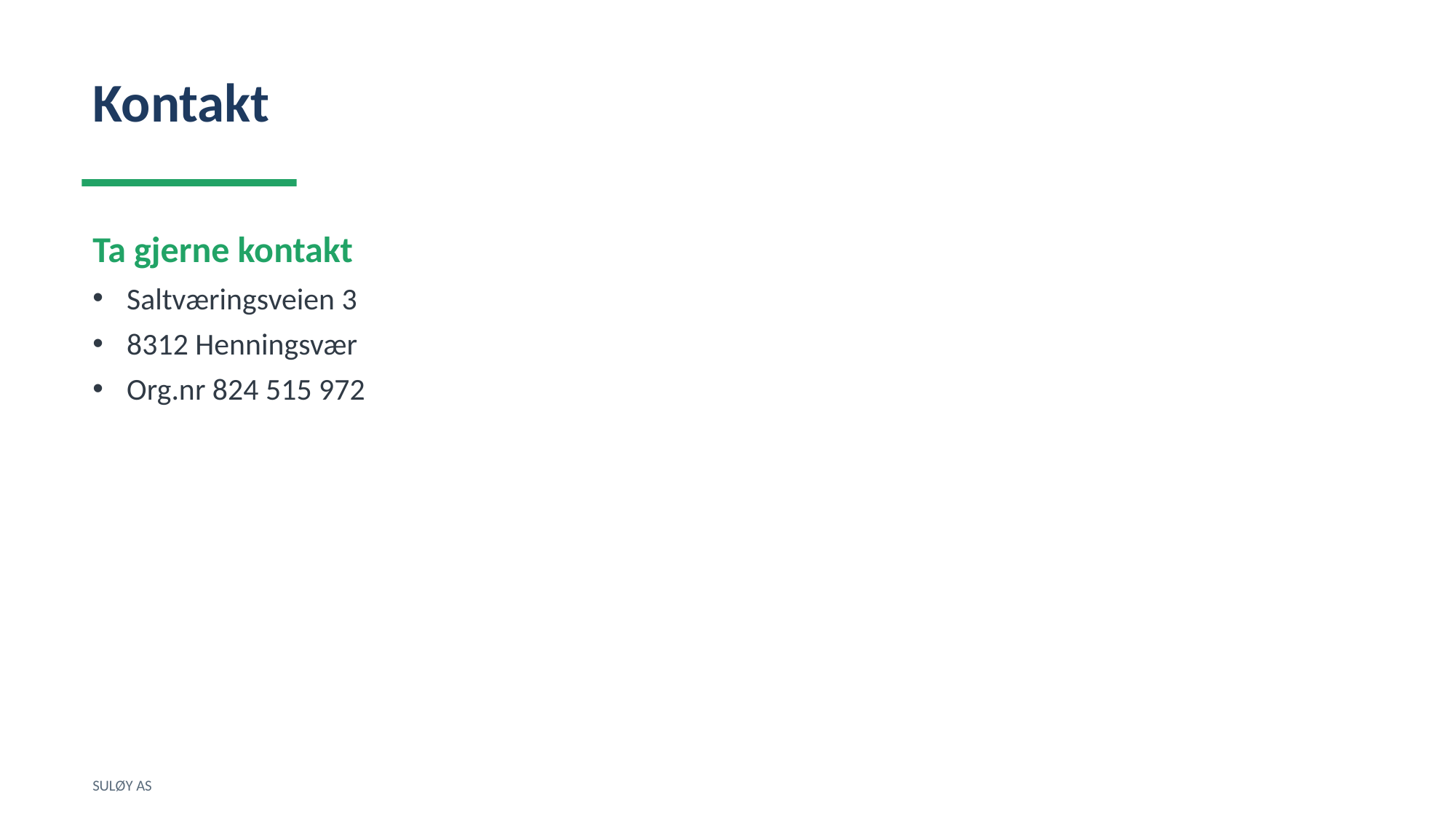

Kontakt

Ta gjerne kontakt
Saltværingsveien 3
8312 Henningsvær
Org.nr 824 515 972
SULØY AS